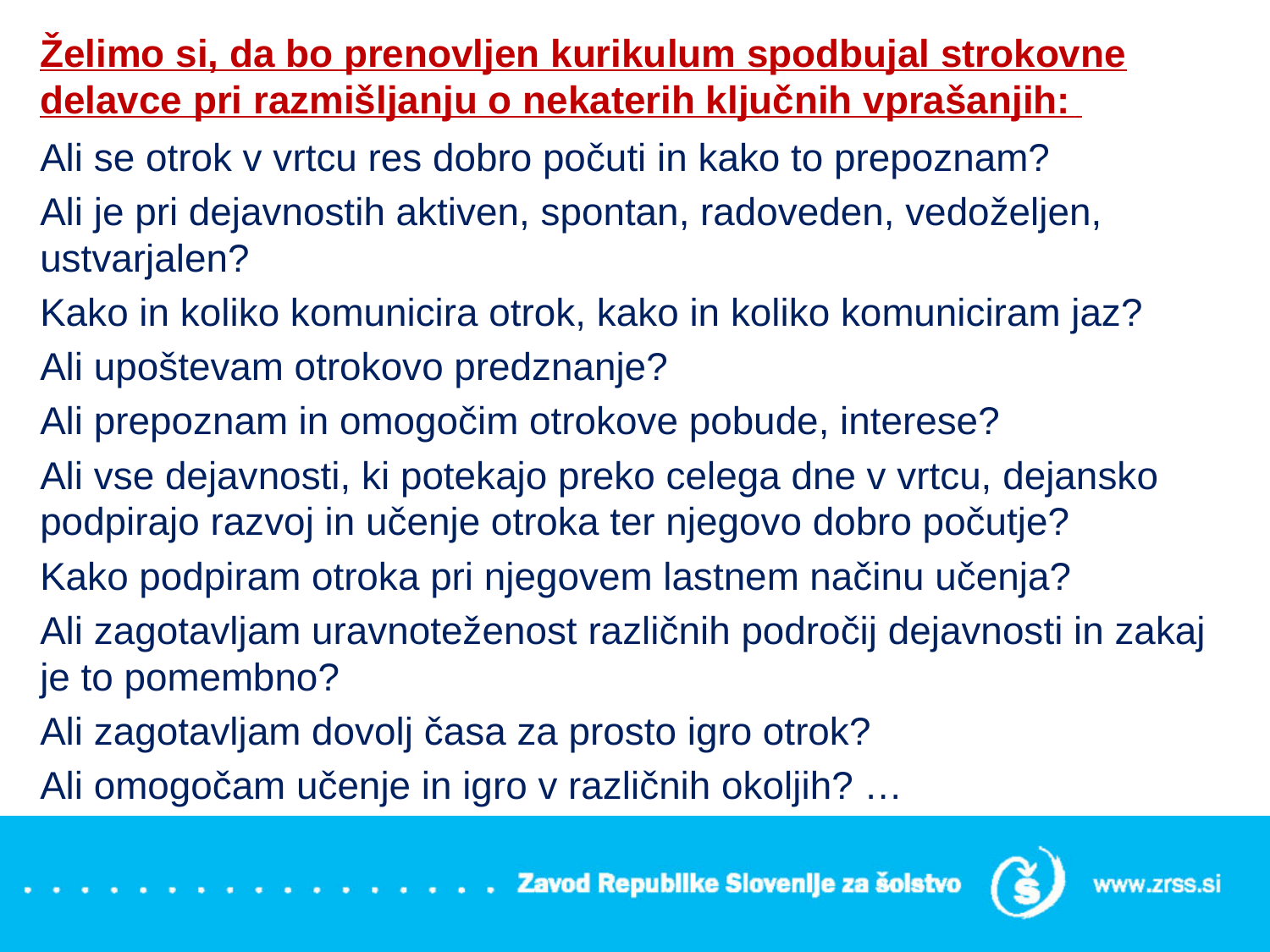

# Želimo si, da bo prenovljen kurikulum spodbujal strokovne delavce pri razmišljanju o nekaterih ključnih vprašanjih:
Ali se otrok v vrtcu res dobro počuti in kako to prepoznam?
Ali je pri dejavnostih aktiven, spontan, radoveden, vedoželjen, ustvarjalen?
Kako in koliko komunicira otrok, kako in koliko komuniciram jaz?
Ali upoštevam otrokovo predznanje?
Ali prepoznam in omogočim otrokove pobude, interese?
Ali vse dejavnosti, ki potekajo preko celega dne v vrtcu, dejansko podpirajo razvoj in učenje otroka ter njegovo dobro počutje?
Kako podpiram otroka pri njegovem lastnem načinu učenja?
Ali zagotavljam uravnoteženost različnih področij dejavnosti in zakaj je to pomembno?
Ali zagotavljam dovolj časa za prosto igro otrok?
Ali omogočam učenje in igro v različnih okoljih? …